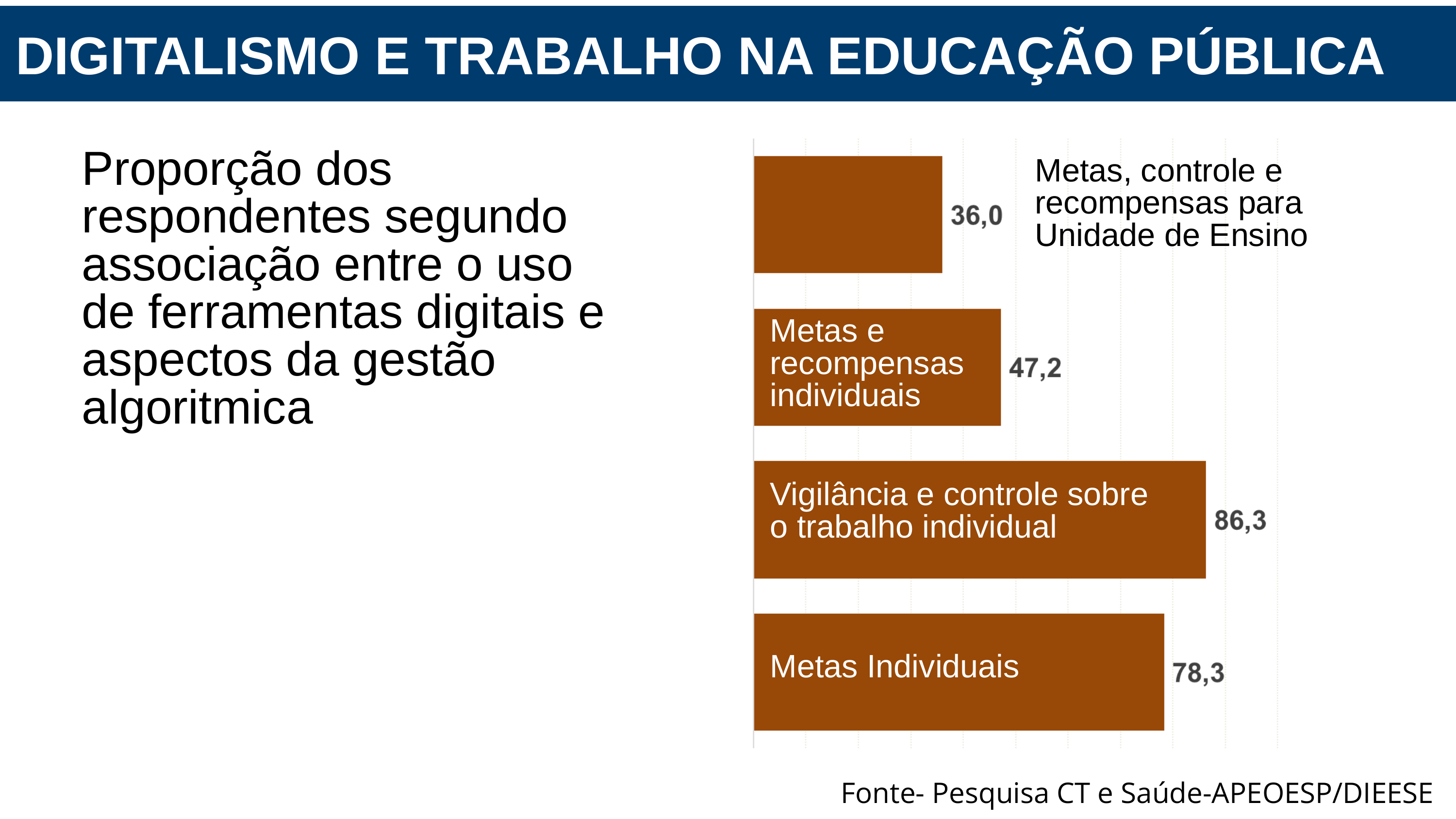

DIGITALISMO E TRABALHO NA EDUCAÇÃO PÚBLICA

Proporção dos respondentes segundo associação entre o uso de ferramentas digitais e aspectos da gestão algoritmica
Metas, controle e
recompensas para Unidade de Ensino

Metas e
recompensas
individuais
Metas Individuais
Vigilância e controle sobre o trabalho individual

Metas Individuais
Fonte- Pesquisa CT e Saúde-APEOESP/DIEESE